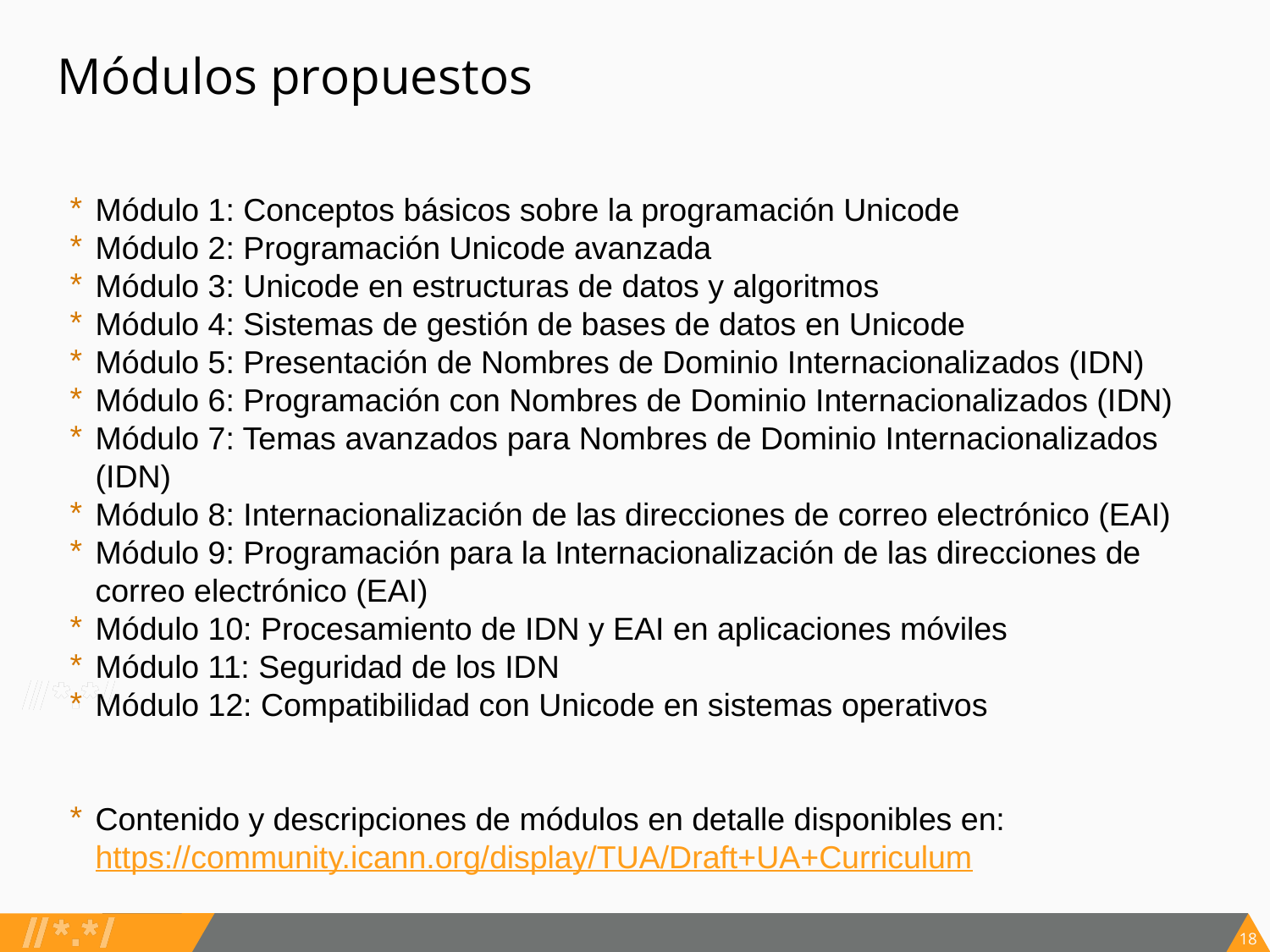

# Módulos propuestos
Módulo 1: Conceptos básicos sobre la programación Unicode
Módulo 2: Programación Unicode avanzada
Módulo 3: Unicode en estructuras de datos y algoritmos
Módulo 4: Sistemas de gestión de bases de datos en Unicode
Módulo 5: Presentación de Nombres de Dominio Internacionalizados (IDN)
Módulo 6: Programación con Nombres de Dominio Internacionalizados (IDN)
Módulo 7: Temas avanzados para Nombres de Dominio Internacionalizados (IDN)
Módulo 8: Internacionalización de las direcciones de correo electrónico (EAI)
Módulo 9: Programación para la Internacionalización de las direcciones de correo electrónico (EAI)
Módulo 10: Procesamiento de IDN y EAI en aplicaciones móviles
Módulo 11: Seguridad de los IDN
Módulo 12: Compatibilidad con Unicode en sistemas operativos

Contenido y descripciones de módulos en detalle disponibles en: https://community.icann.org/display/TUA/Draft+UA+Curriculum